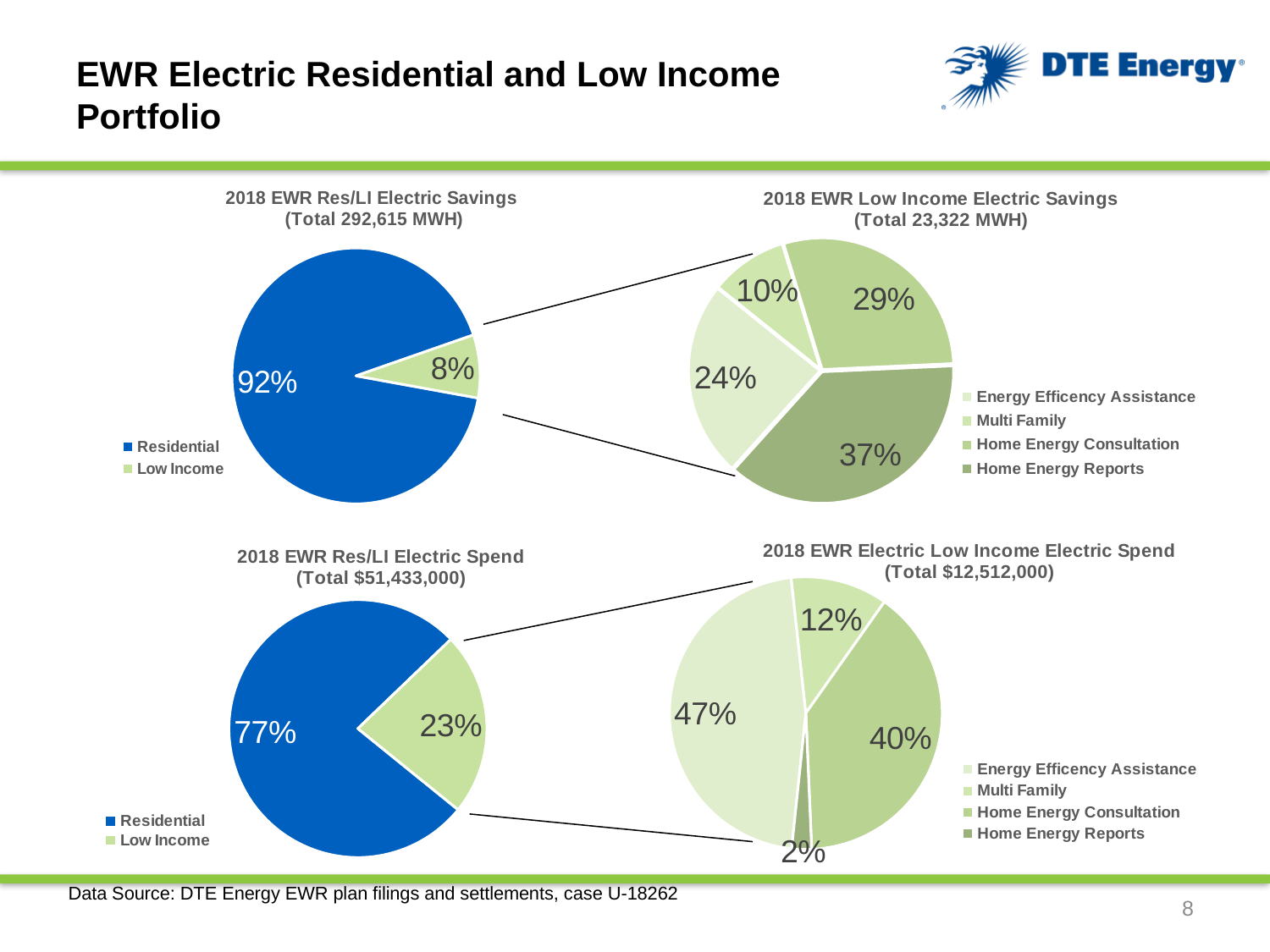

# EWR Electric Residential and Low Income Portfolio

[unsupported chart]

### Chart: 2018 EWR Res/LI Electric Savings
(Total 292,615 MWH)

| Category | EWR Electric Savings (MWH) |
|---|---|
| Residential | 269293.0 |
| Low Income | 23322.0 |

[unsupported chart]

### Chart: 2018 EWR Res/LI Electric Spend
(Total $51,433,000)

| Category | EWR  Electric $(000) |
|---|---|
| Residential | 39599.0 |
| Low Income | 11834.0 |
Data Source: DTE Energy EWR plan filings and settlements, case U-18262
8